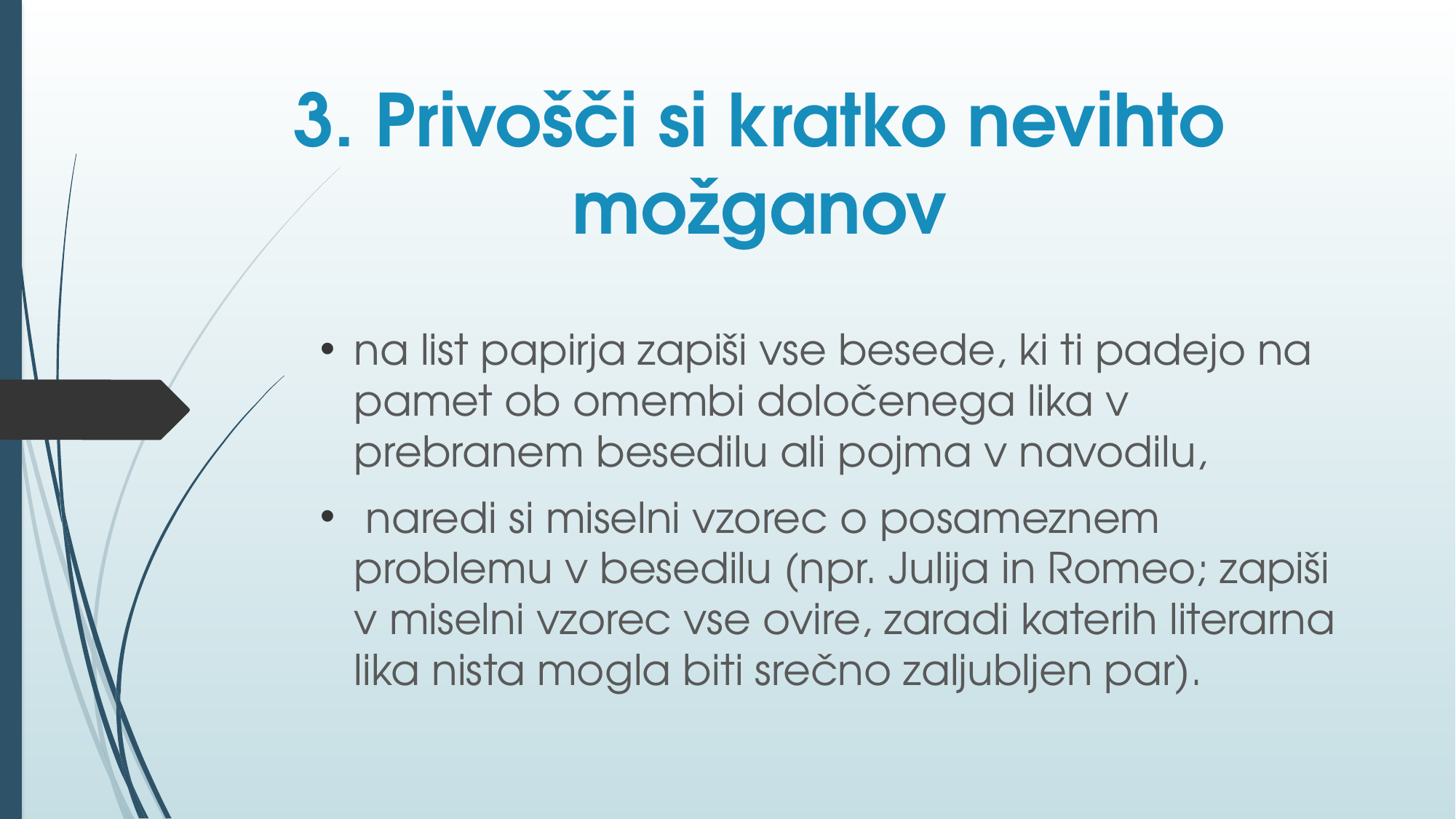

# 3. Privošči si kratko nevihto možganov
na list papirja zapiši vse besede, ki ti padejo na pamet ob omembi določenega lika v prebranem besedilu ali pojma v navodilu,
 naredi si miselni vzorec o posameznem problemu v besedilu (npr. Julija in Romeo; zapiši v miselni vzorec vse ovire, zaradi katerih literarna lika nista mogla biti srečno zaljubljen par).